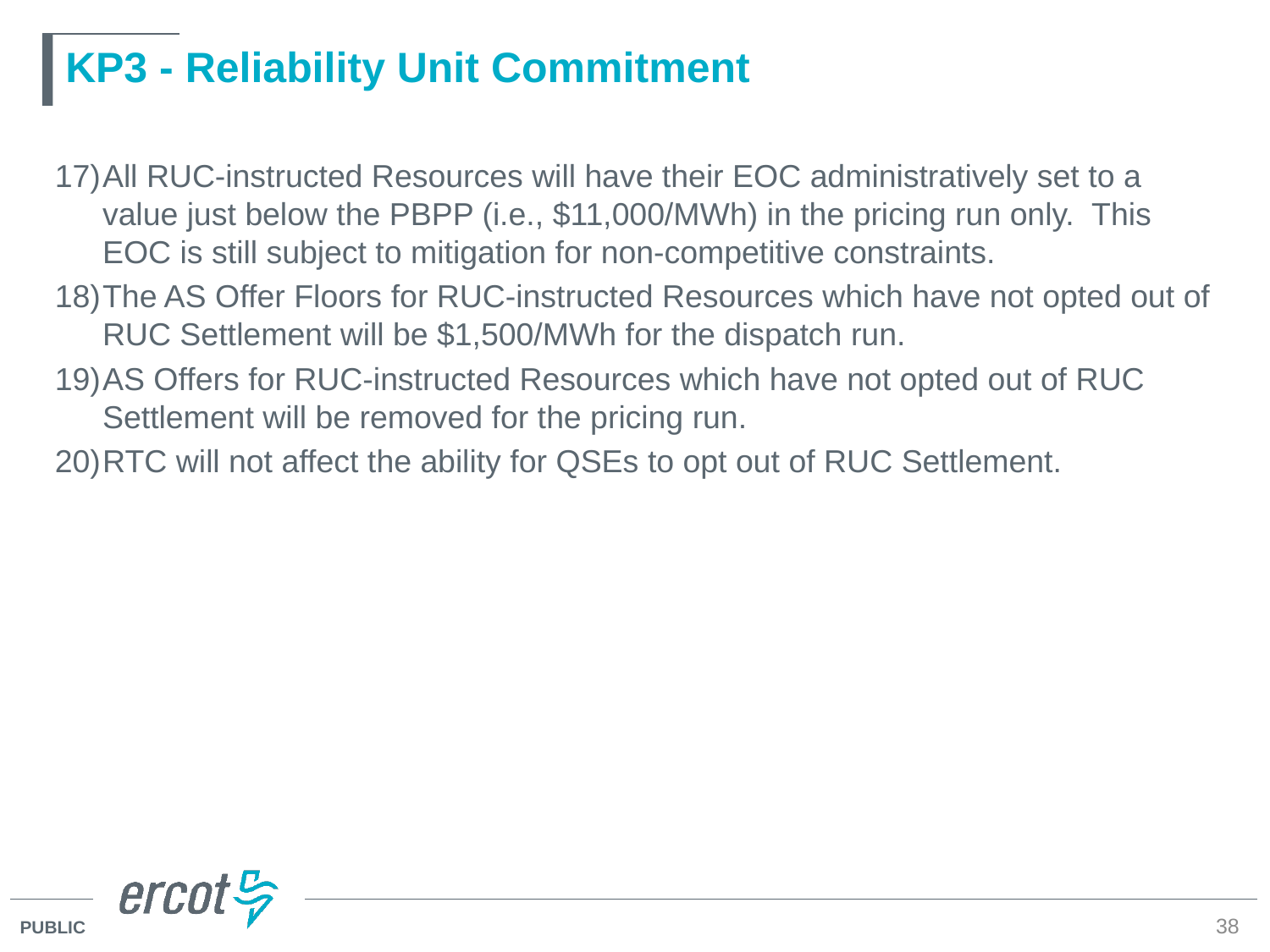

# KP3 - Reliability Unit Commitment
All RUC-instructed Resources will have their EOC administratively set to a value just below the PBPP (i.e., $11,000/MWh) in the pricing run only.  This EOC is still subject to mitigation for non-competitive constraints.
The AS Offer Floors for RUC-instructed Resources which have not opted out of RUC Settlement will be $1,500/MWh for the dispatch run.
AS Offers for RUC-instructed Resources which have not opted out of RUC Settlement will be removed for the pricing run.
RTC will not affect the ability for QSEs to opt out of RUC Settlement.

38